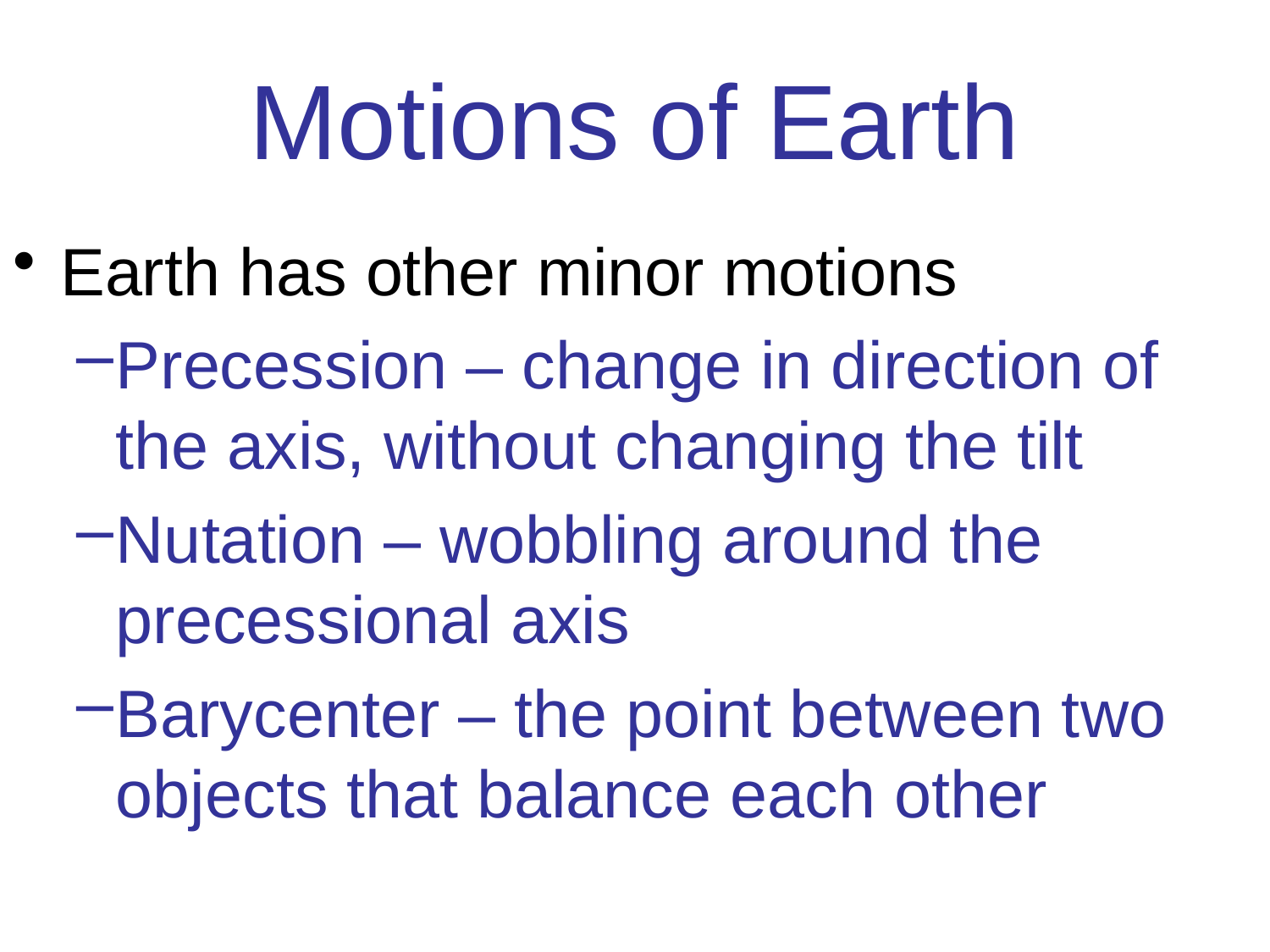

# Motions of Earth
Earth has other minor motions
Precession – change in direction of the axis, without changing the tilt
Nutation – wobbling around the precessional axis
Barycenter – the point between two objects that balance each other